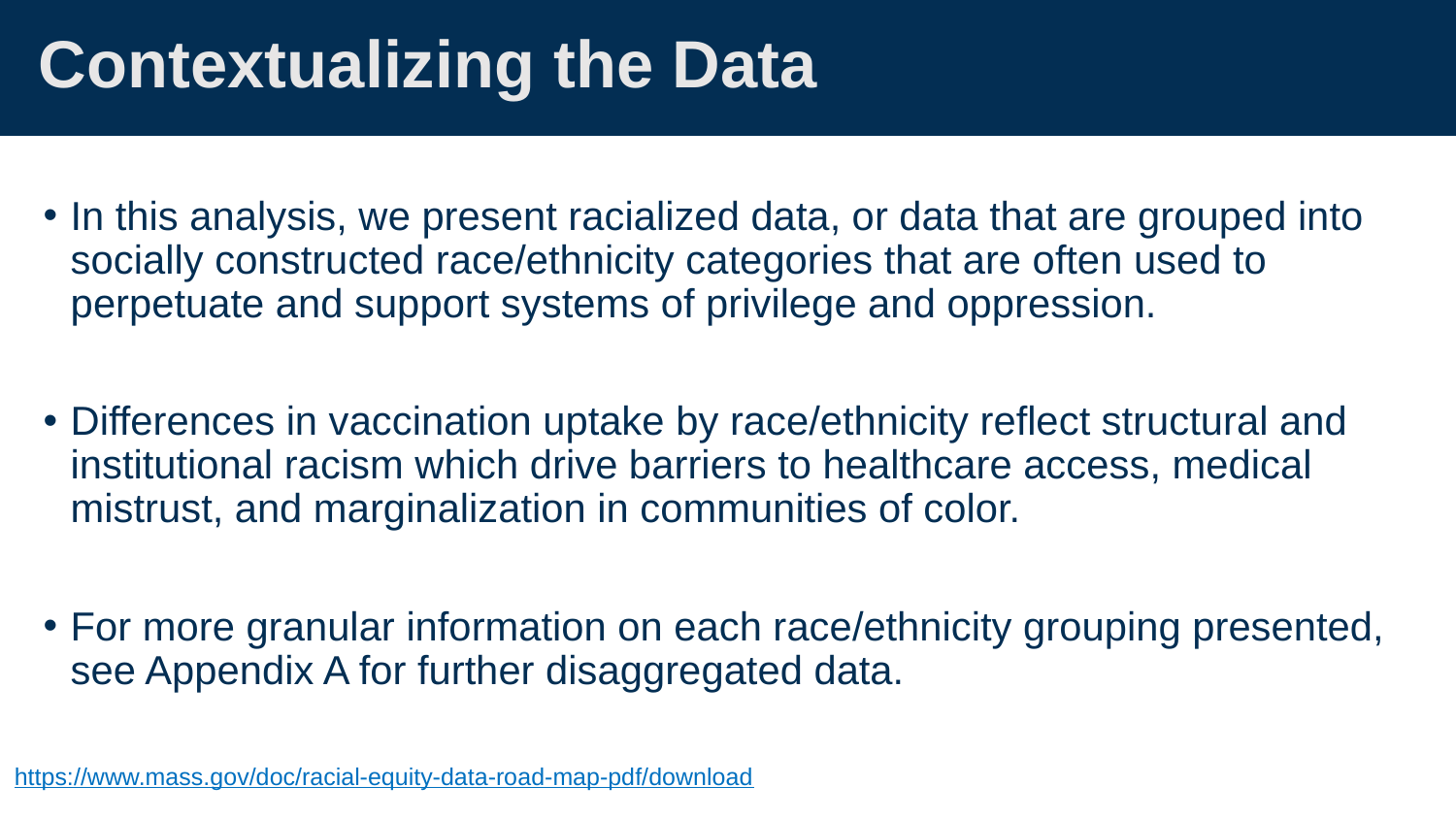

# Contextualizing the Data

In this analysis, we present racialized data, or data that are grouped into socially constructed race/ethnicity categories that are often used to perpetuate and support systems of privilege and oppression.

Differences in vaccination uptake by race/ethnicity reflect structural and institutional racism which drive barriers to healthcare access, medical mistrust, and marginalization in communities of color.

For more granular information on each race/ethnicity grouping presented, see Appendix A for further disaggregated data.
https://www.mass.gov/doc/racial-equity-data-road-map-pdf/download